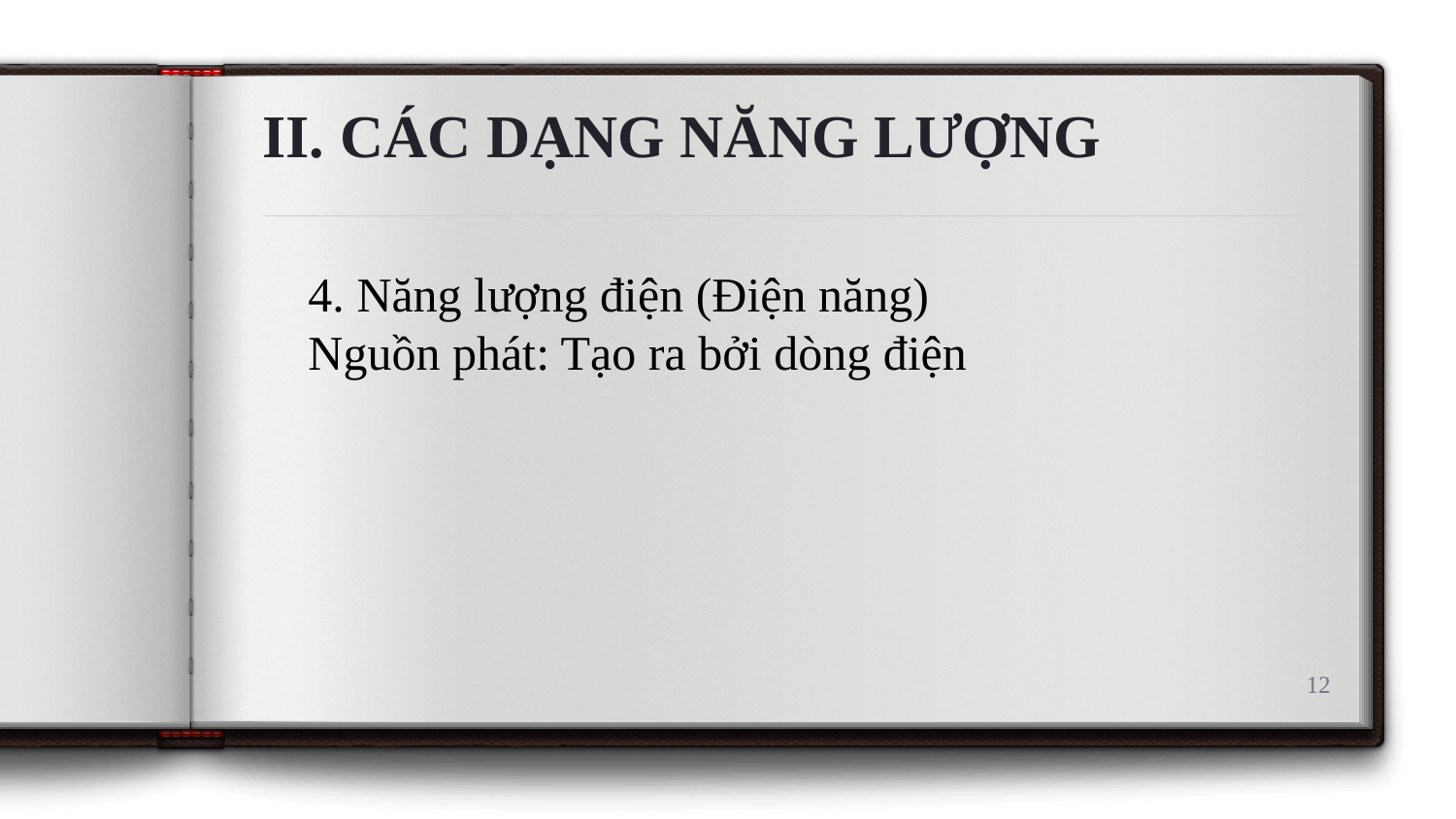

# II. CÁC DẠNG NĂNG LƯỢNG
4. Năng lượng điện (Điện năng)
Nguồn phát: Tạo ra bởi dòng điện
12